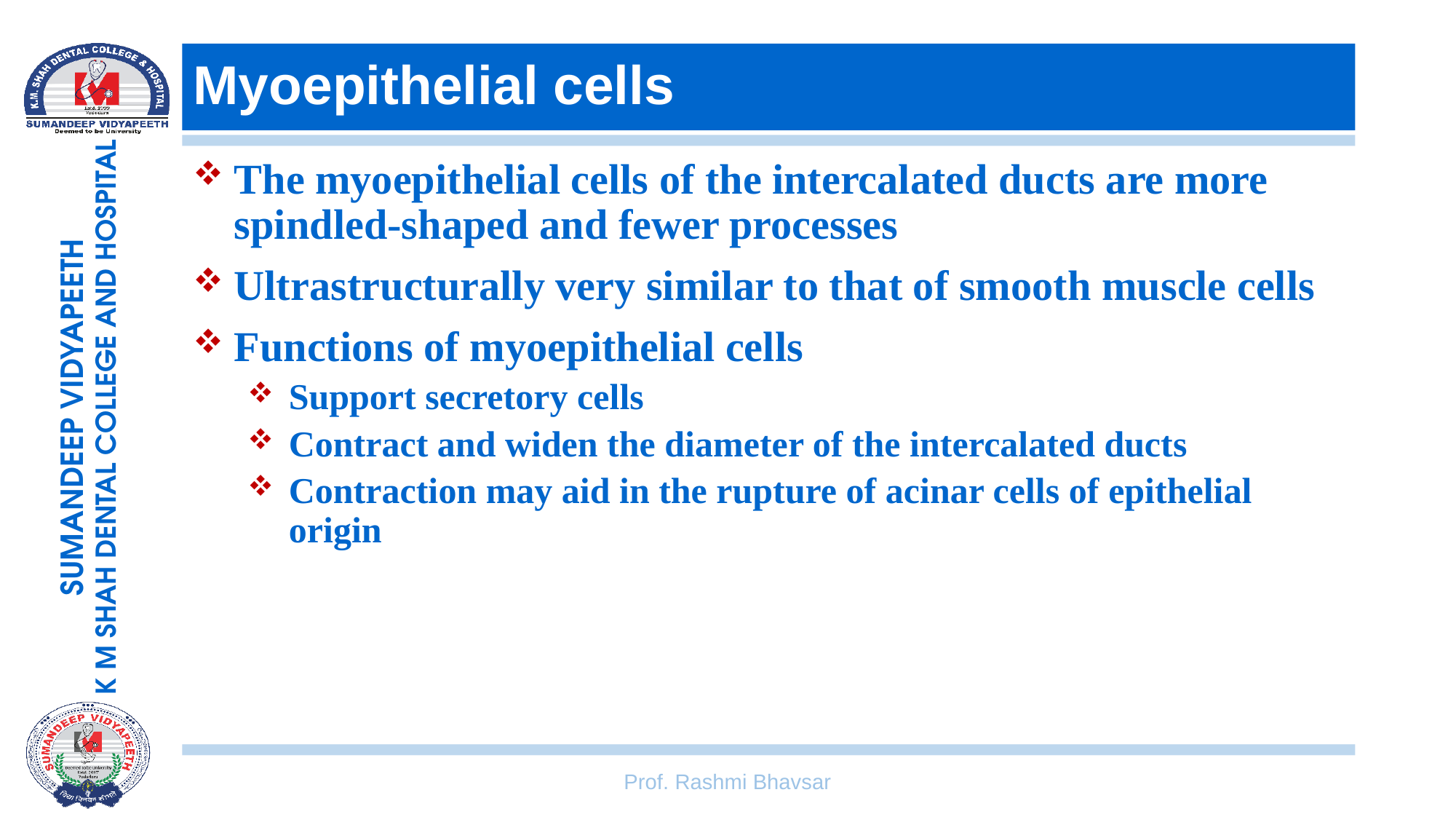

# Myoepithelial cells
The myoepithelial cells of the intercalated ducts are more spindled-shaped and fewer processes
Ultrastructurally very similar to that of smooth muscle cells
Functions of myoepithelial cells
Support secretory cells
Contract and widen the diameter of the intercalated ducts
Contraction may aid in the rupture of acinar cells of epithelial origin

Prof. Rashmi Bhavsar
39